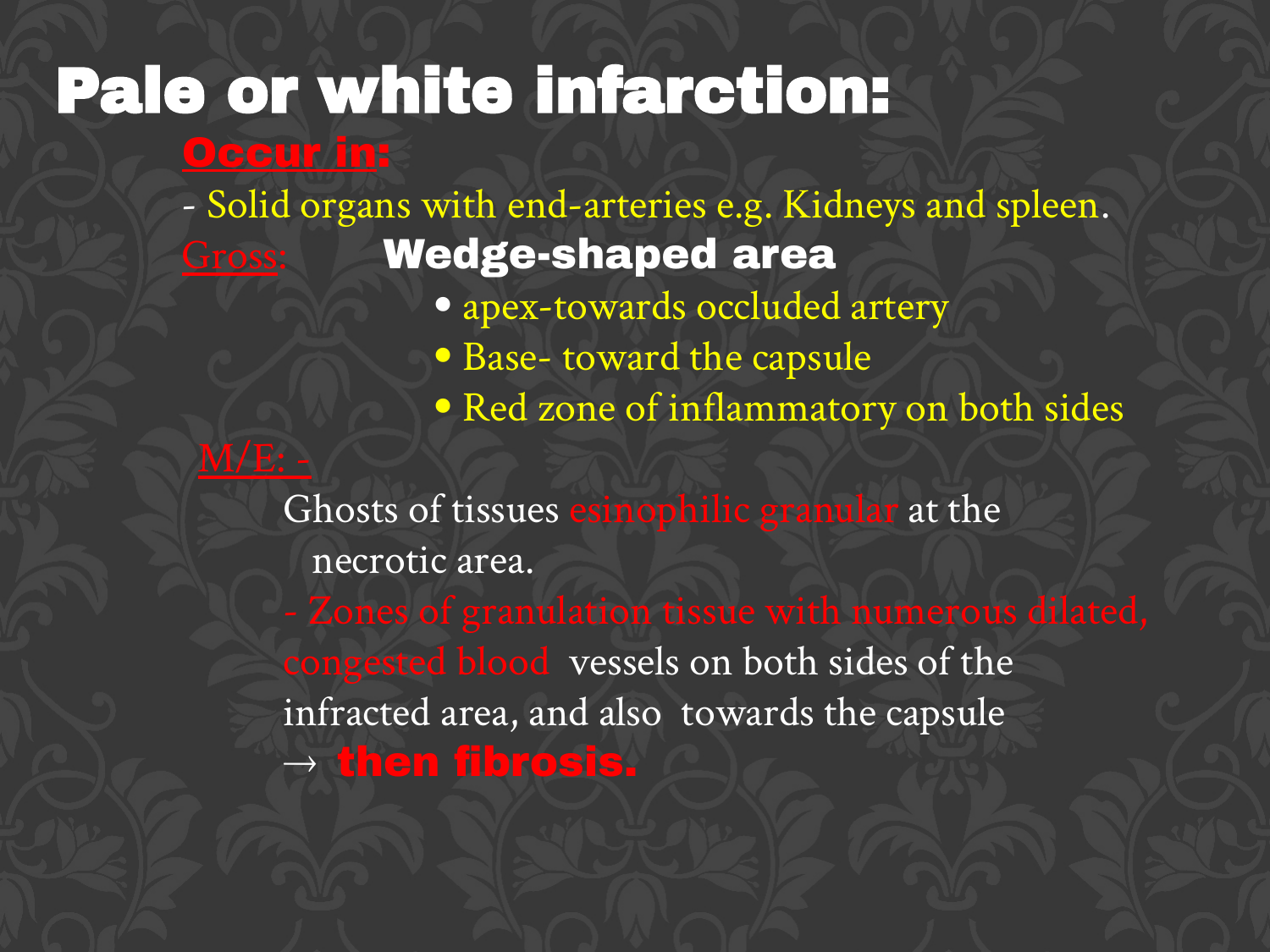

Pale or white infarction:
	Occur in:
	- Solid organs with end-arteries e.g. Kidneys and spleen.
	Gross:          Wedge-shaped area
			• apex-towards occluded artery
			• Base- toward the capsule
			• Red zone of inflammatory on both sides
               M/E: -
                        Ghosts of tissues esinophilic granular at the
                           necrotic area.
                        - Zones of granulation tissue with numerous dilated,
                        congested blood  vessels on both sides of the
                        infracted area, and also  towards the capsule
                        →  then fibrosis.